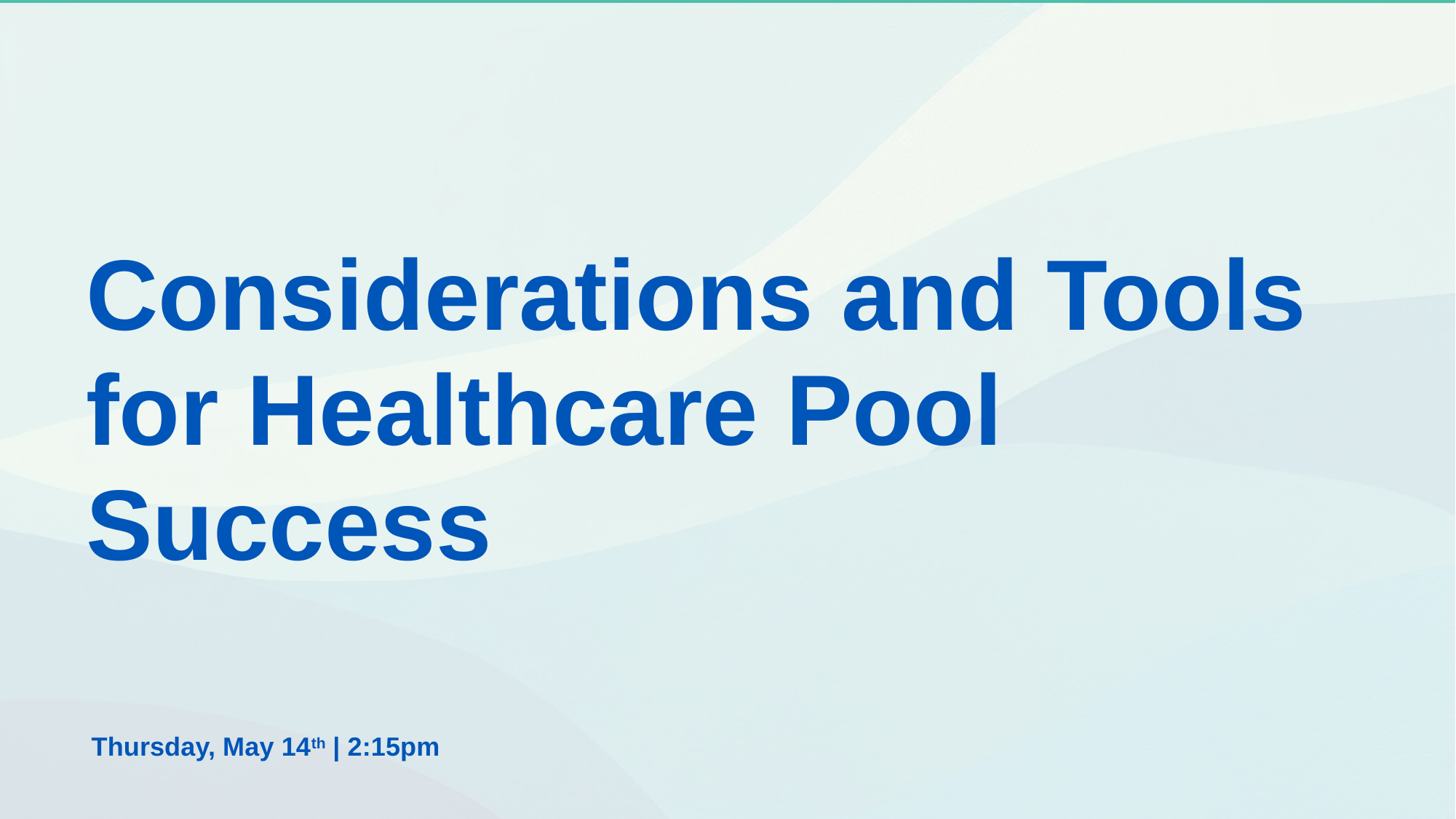

Considerations and Tools for Healthcare Pool Success
Thursday, May 14th | 2:15pm